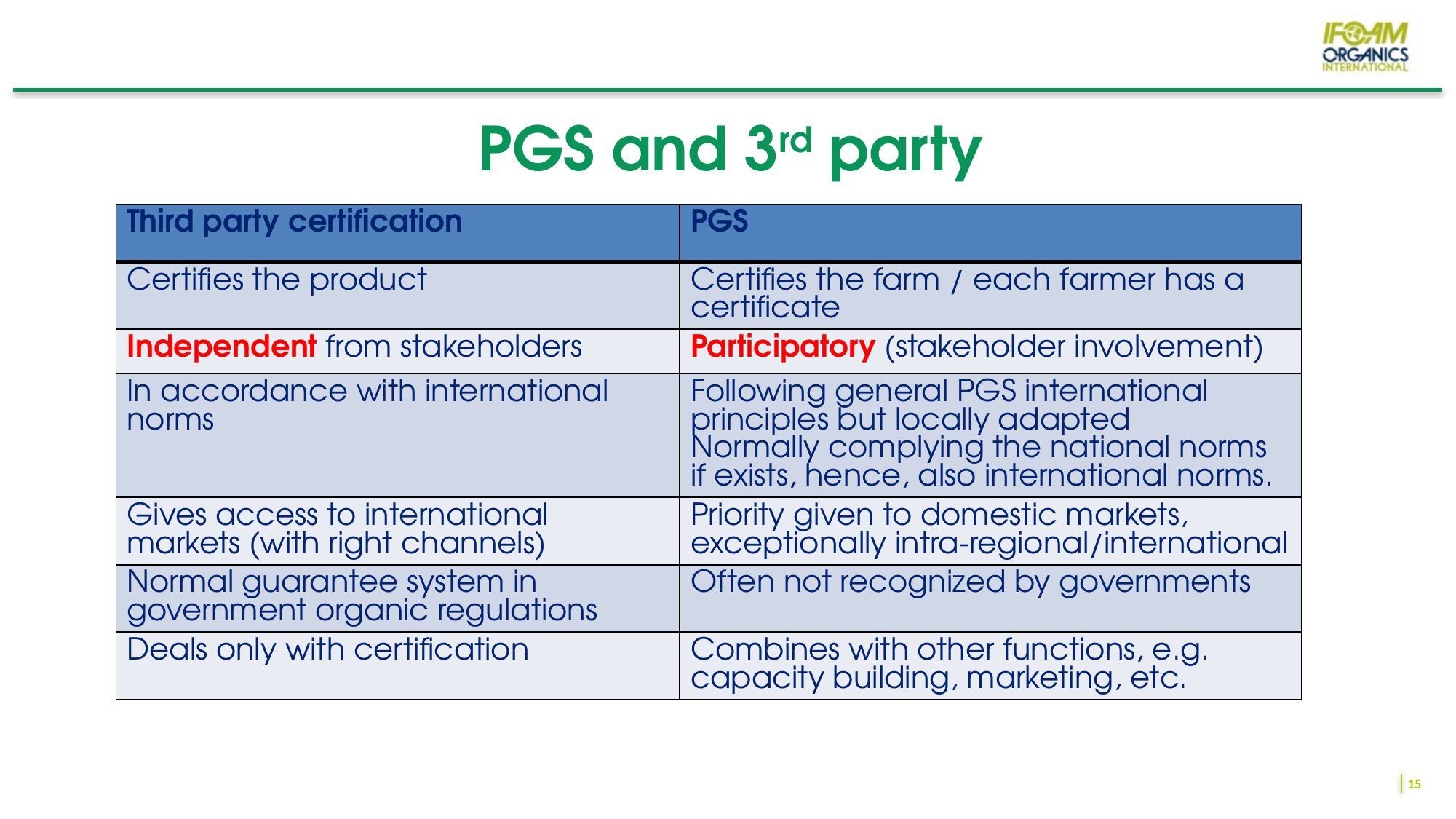

# PGS and 3rd party
| Third party certification | PGS |
| --- | --- |
| Certifies the product | Certifies the farm / each farmer has a certificate |
| Independent from stakeholders | Participatory (stakeholder involvement) |
| In accordance with international norms | Following general PGS international principles but locally adapted Normally complying the national norms if exists, hence, also international norms. |
| Gives access to international markets (with right channels) | Priority given to domestic markets, exceptionally intra-regional/international |
| Normal guarantee system in government organic regulations | Often not recognized by governments |
| Deals only with certification | Combines with other functions, e.g. capacity building, marketing, etc. |